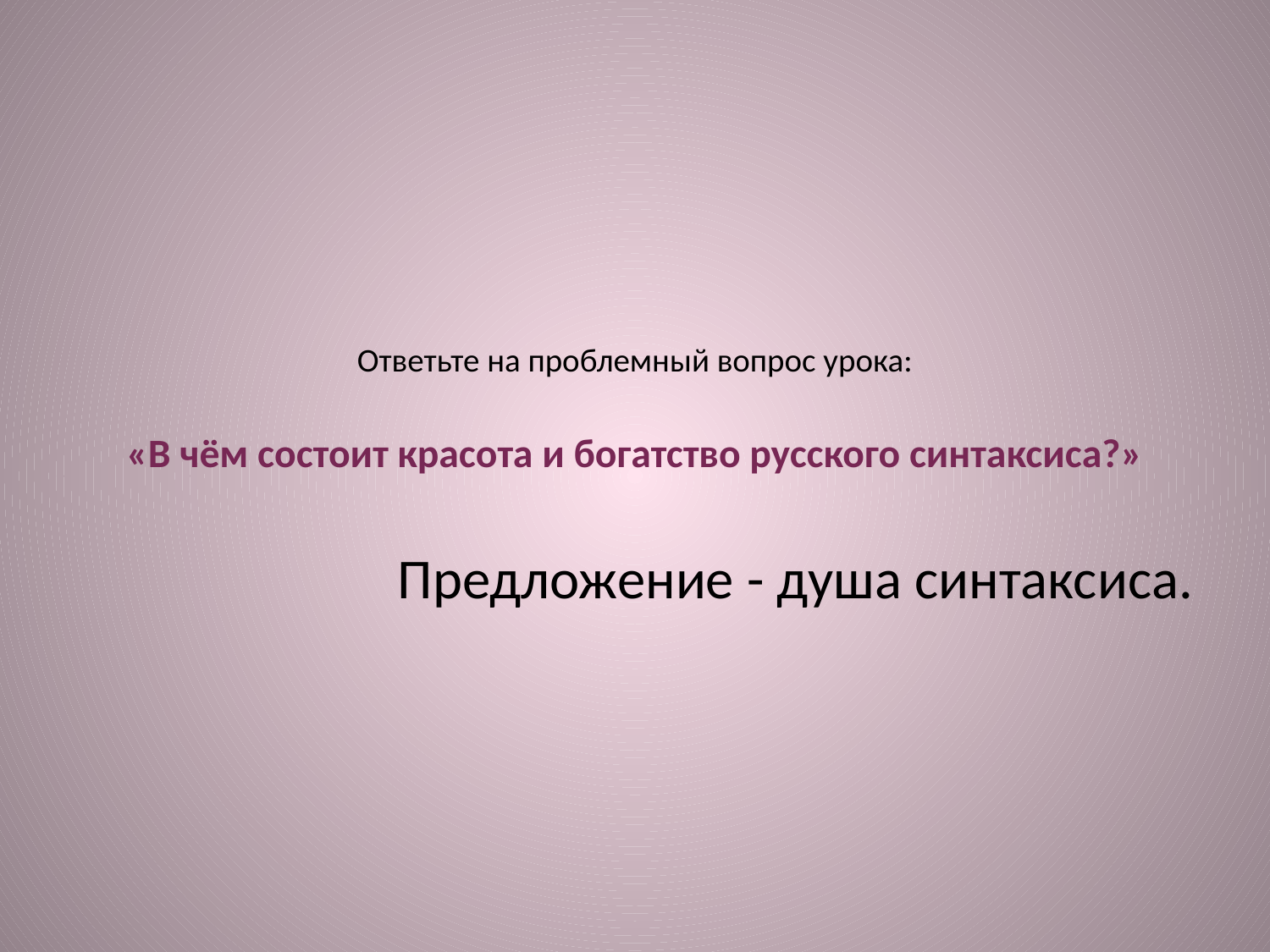

# Ответьте на проблемный вопрос урока: «В чём состоит красота и богатство русского синтаксиса?»
Предложение - душа синтаксиса.